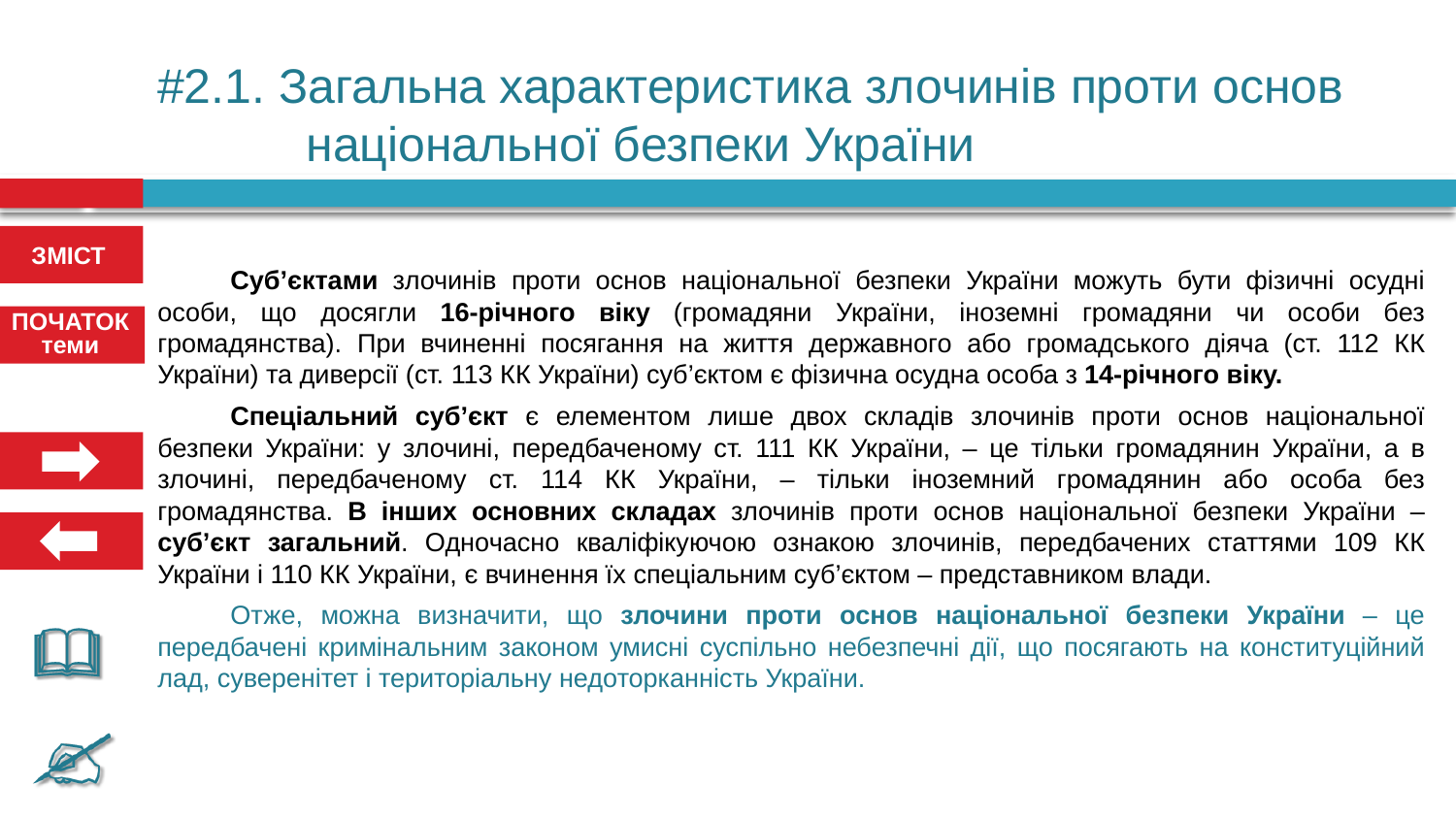

# #2.1. Загальна характеристика злочинів проти основ національної безпеки України

Суб’єктами злочинів проти основ національної безпеки України можуть бути фізичні осудні особи, що досягли 16-річного віку (громадя­ни України, іноземні громадяни чи особи без громадянства). При вчинен­ні посягання на життя державного або громадського діяча (ст. 112 КК України) та диверсії (ст. 113 КК України) суб’єктом є фізична осудна особа з 14-річ­ного віку.
Спеціальний суб’єкт є елементом лише двох складів злочинів проти основ національної безпеки України: у злочині, передбаченому ст. 111 КК України, – це тільки громадянин України, а в злочині, передбаченому ст. 114 КК України, – тільки іноземний громадянин або особа без громадянства. В інших основних складах злочинів проти основ національної безпеки України – суб’єкт загальний. Одночасно кваліфікуючою ознакою злочинів, передбачених статтями 109 КК України і 110 КК України, є вчинення їх спеціальним суб’єктом – представником влади.
Отже, можна визначити, що злочини проти основ націо­нальної безпеки України – це передбачені кримінальним зако­ном умисні суспільно небезпечні дії, що посягають на консти­туційний лад, суверенітет і територіальну недоторканність України.